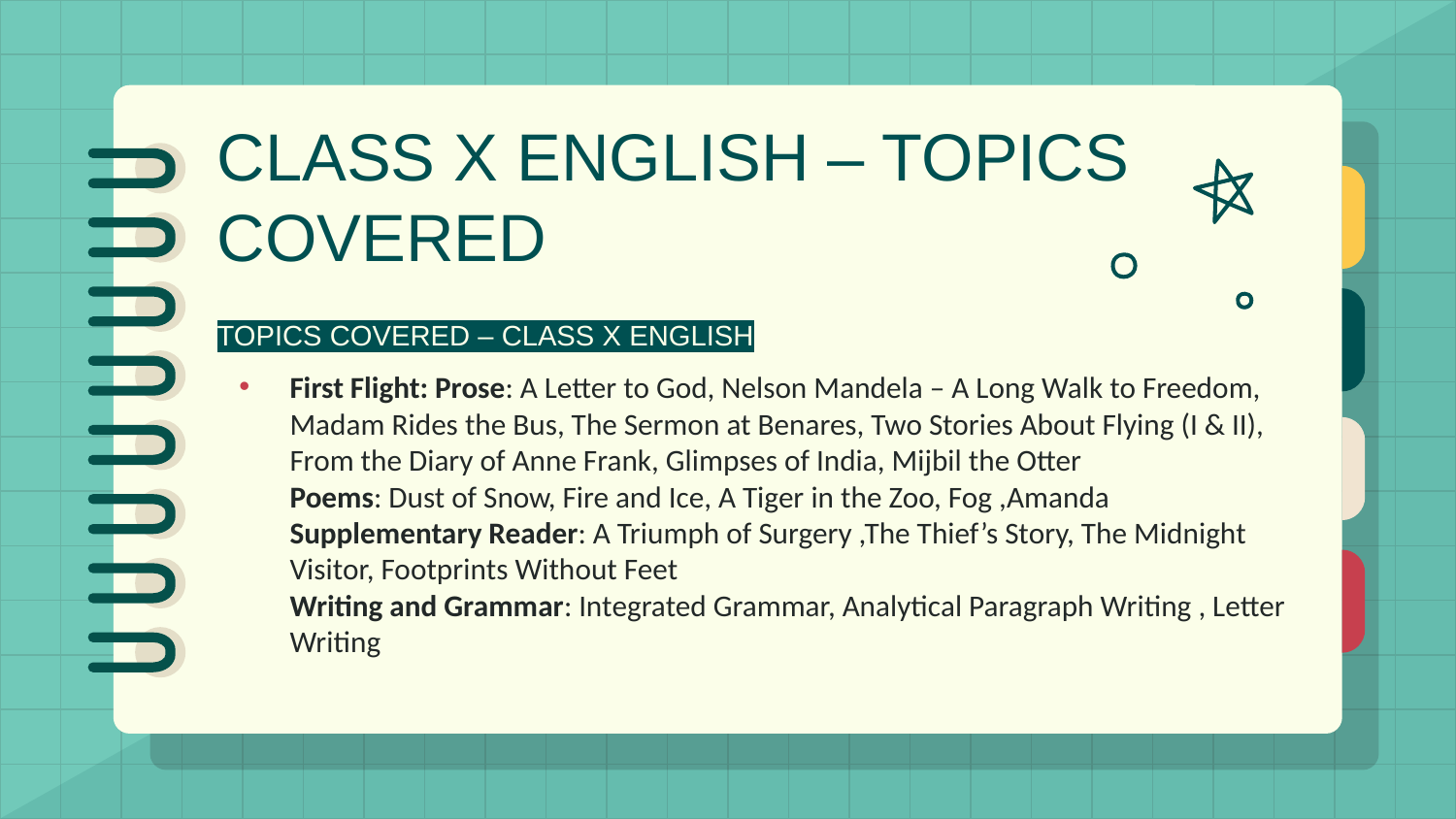

# CLASS X ENGLISH – TOPICS COVERED

TOPICS COVERED – CLASS X ENGLISH
First Flight: Prose: A Letter to God, Nelson Mandela – A Long Walk to Freedom,  Madam Rides the Bus, The Sermon at Benares, Two Stories About Flying (I & II), From the Diary of Anne Frank, Glimpses of India, Mijbil the Otter
Poems: Dust of Snow, Fire and Ice, A Tiger in the Zoo, Fog ,Amanda
Supplementary Reader: A Triumph of Surgery ,The Thief’s Story, The Midnight Visitor, Footprints Without Feet
Writing and Grammar: Integrated Grammar, Analytical Paragraph Writing , Letter Writing